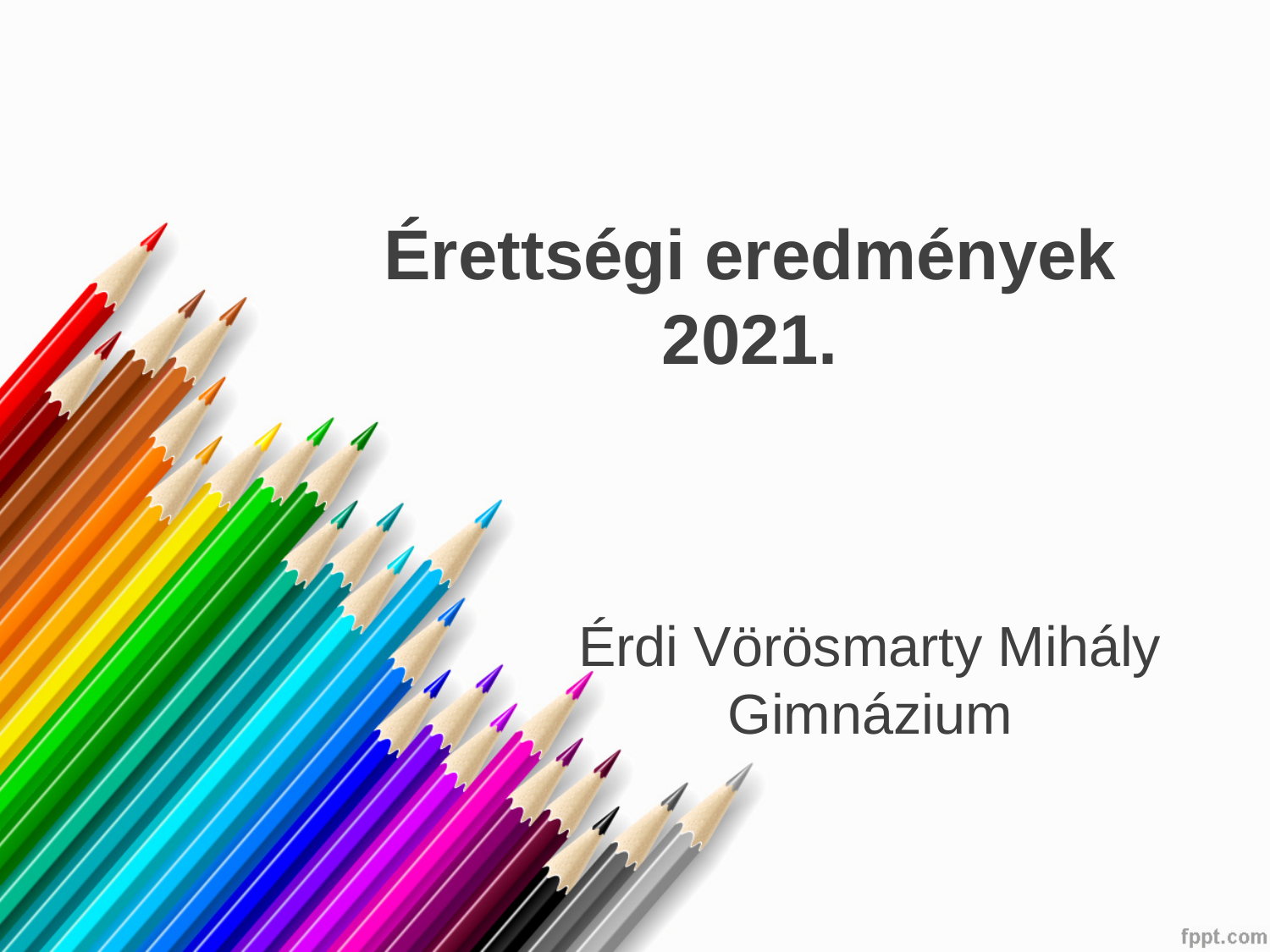

# Érettségi eredmények 2021.
Érdi Vörösmarty Mihály Gimnázium